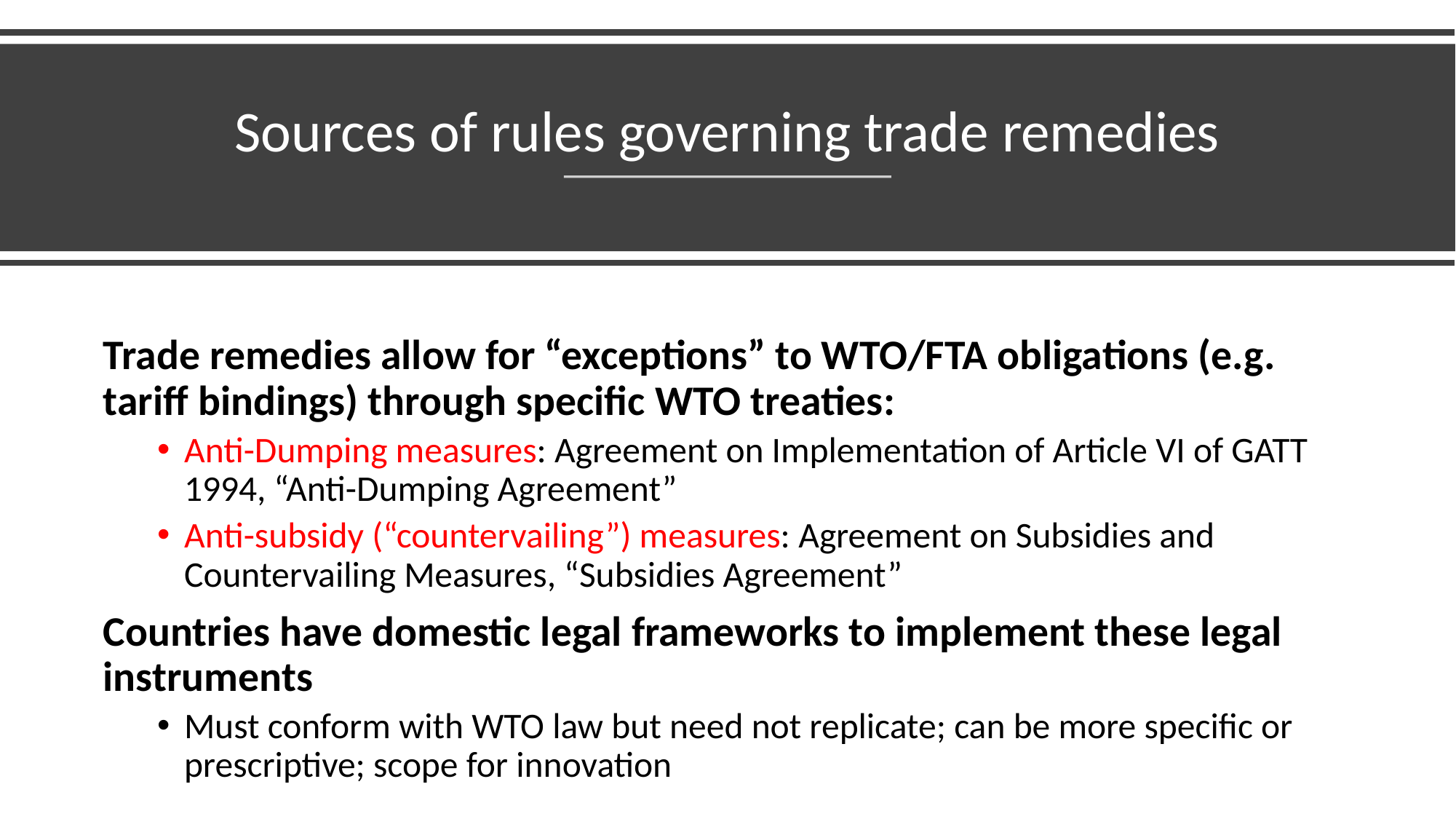

# Sources of rules governing trade remedies

Trade remedies allow for “exceptions” to WTO/FTA obligations (e.g. tariff bindings) through specific WTO treaties:
Anti-Dumping measures: Agreement on Implementation of Article VI of GATT 1994, “Anti-Dumping Agreement”
Anti-subsidy (“countervailing”) measures: Agreement on Subsidies and Countervailing Measures, “Subsidies Agreement”
Countries have domestic legal frameworks to implement these legal instruments
Must conform with WTO law but need not replicate; can be more specific or prescriptive; scope for innovation